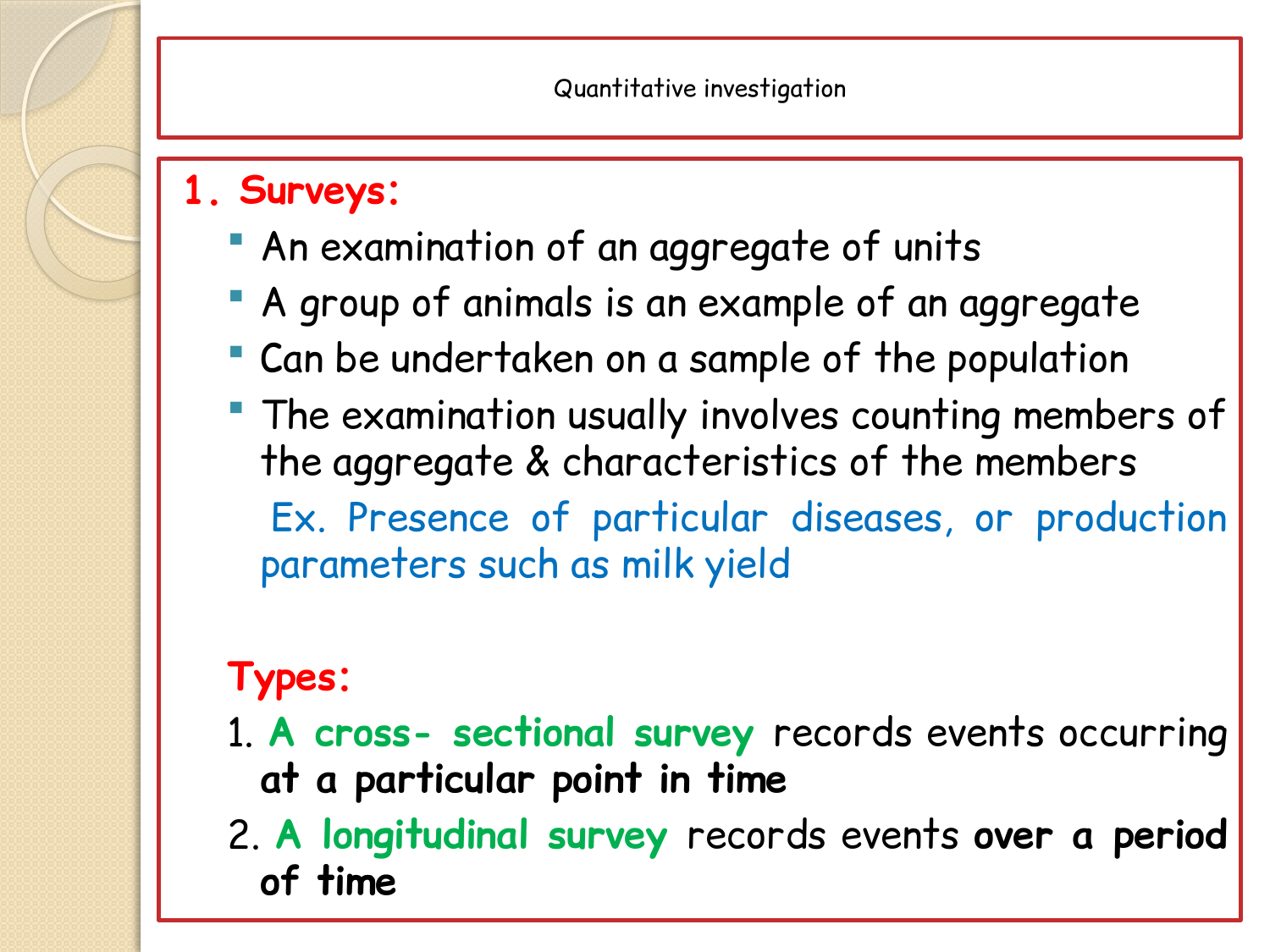

# Quantitative investigation
1. Surveys:
An examination of an aggregate of units
A group of animals is an example of an aggregate
Can be undertaken on a sample of the population
The examination usually involves counting members of the aggregate & characteristics of the members
  Ex. Presence of particular diseases, or production parameters such as milk yield

Types:
1. A cross- sectional survey records events occurring at a particular point in time
2. A longitudinal survey records events over a period of time